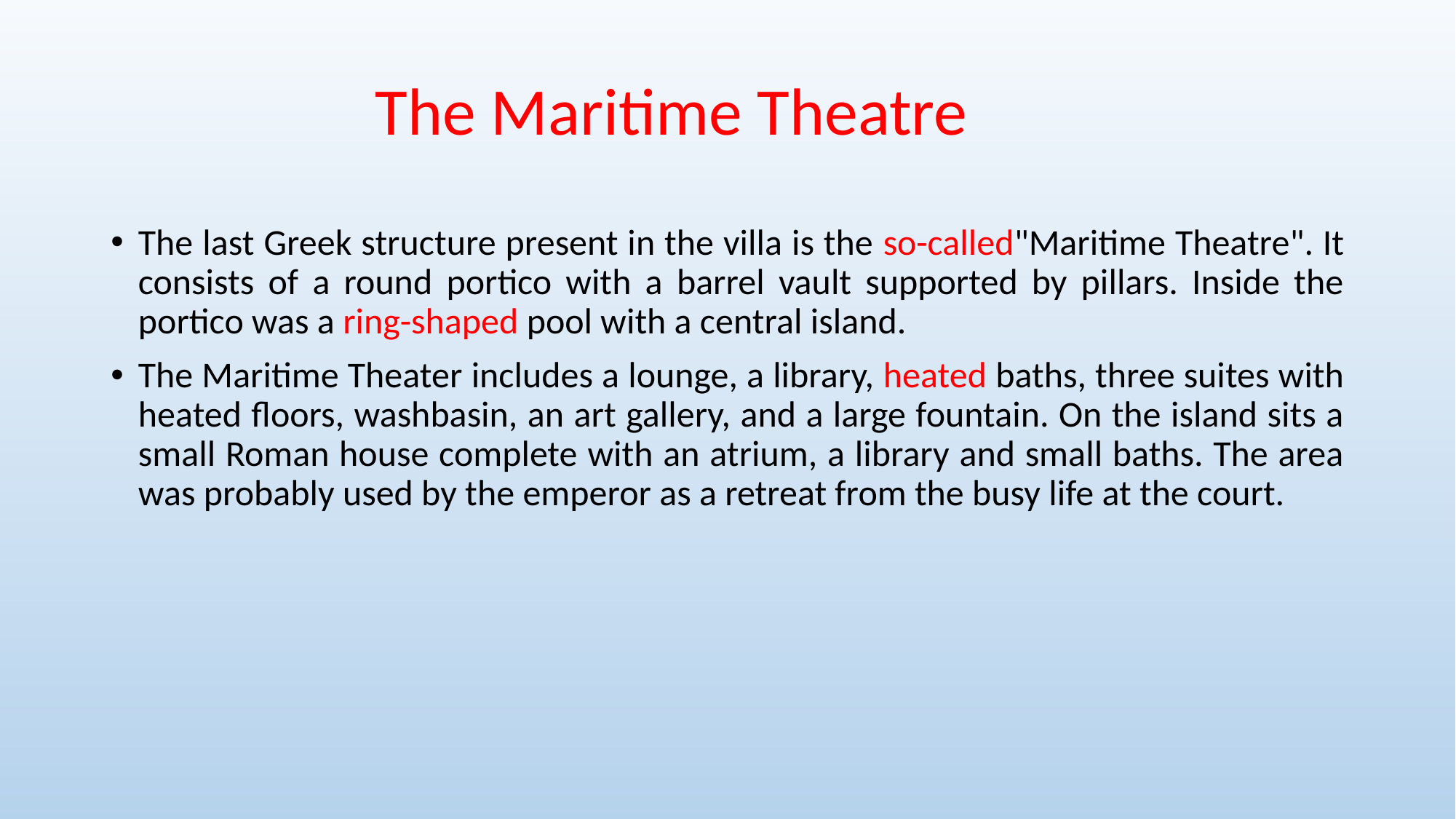

# The Maritime Theatre
The last Greek structure present in the villa is the so-called"Maritime Theatre". It consists of a round portico with a barrel vault supported by pillars. Inside the portico was a ring-shaped pool with a central island.
The Maritime Theater includes a lounge, a library, heated baths, three suites with heated floors, washbasin, an art gallery, and a large fountain. On the island sits a small Roman house complete with an atrium, a library and small baths. The area was probably used by the emperor as a retreat from the busy life at the court.